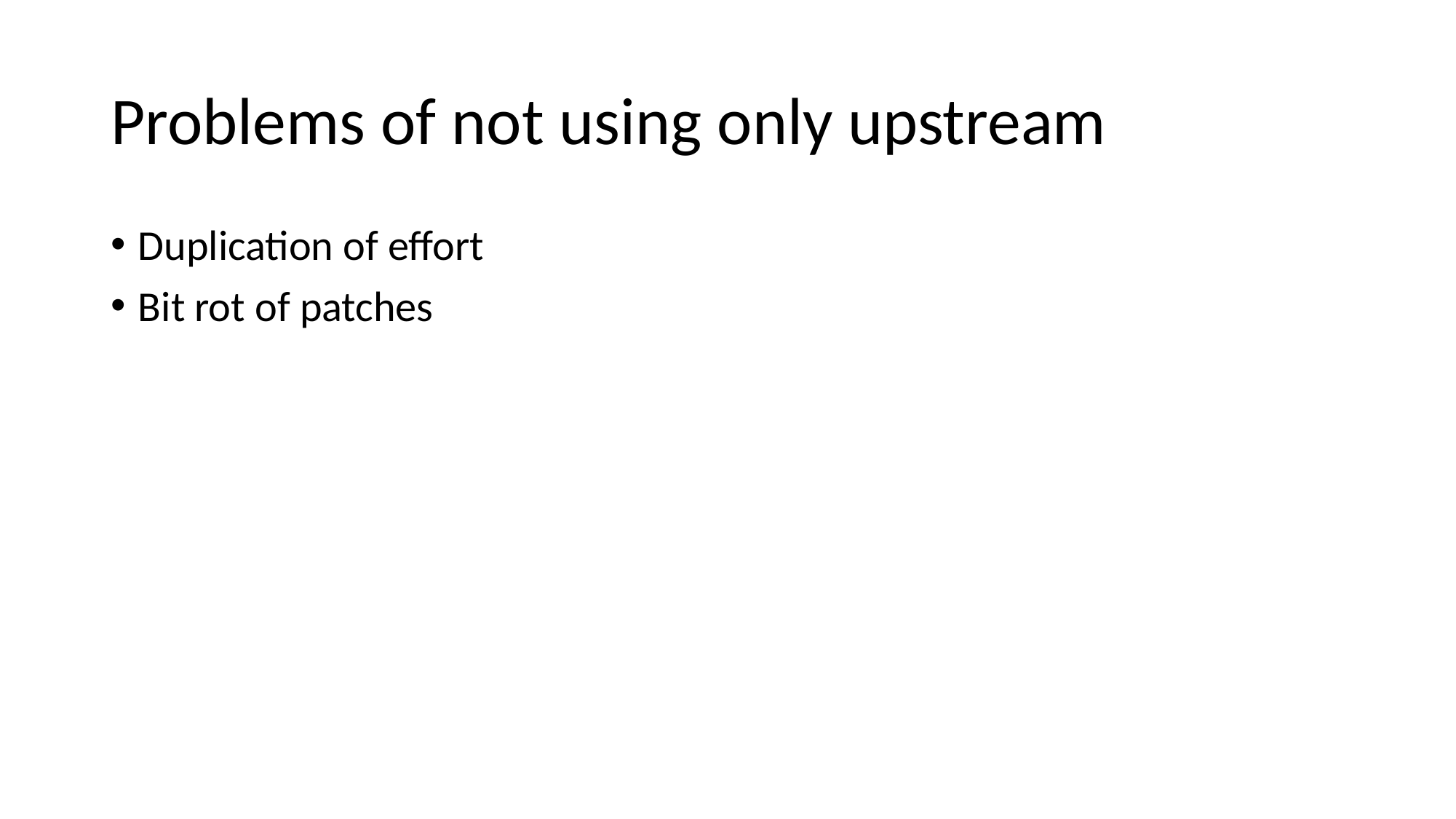

# Problems of not using only upstream
Duplication of effort
Bit rot of patches